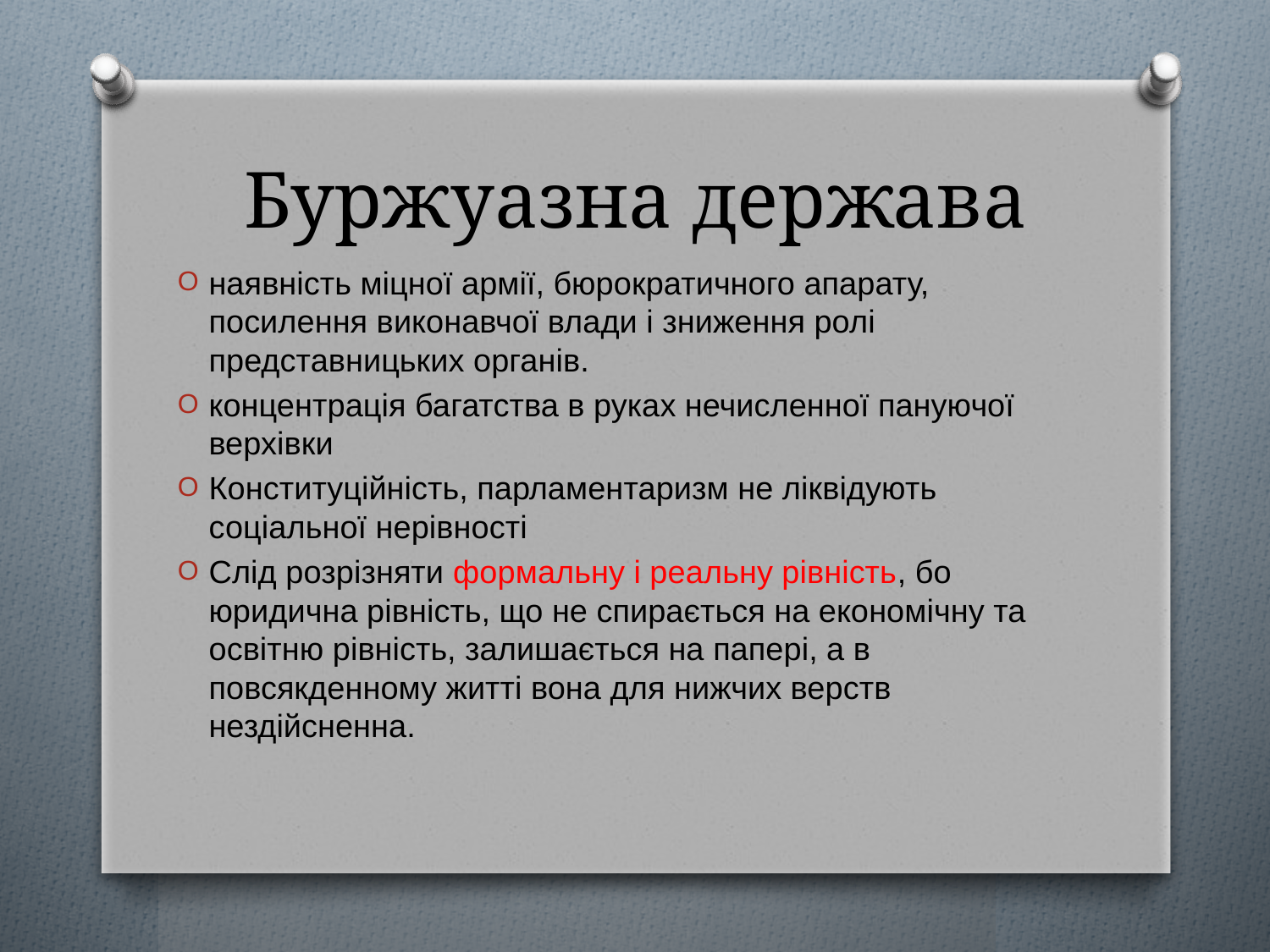

# Буржуазна держава
наявність міцної армії, бюрократичного апарату, посилення виконавчої влади і зниження ролі представницьких органів.
концентрація багатства в руках нечисленної пануючої верхівки
Конституційність, парламентаризм не ліквідують соціальної нерівності
Слід розрізняти формальну і реальну рівність, бо юридична рівність, що не спирається на економічну та освітню рівність, залишається на папері, а в повсякденному житті вона для нижчих верств нездійсненна.